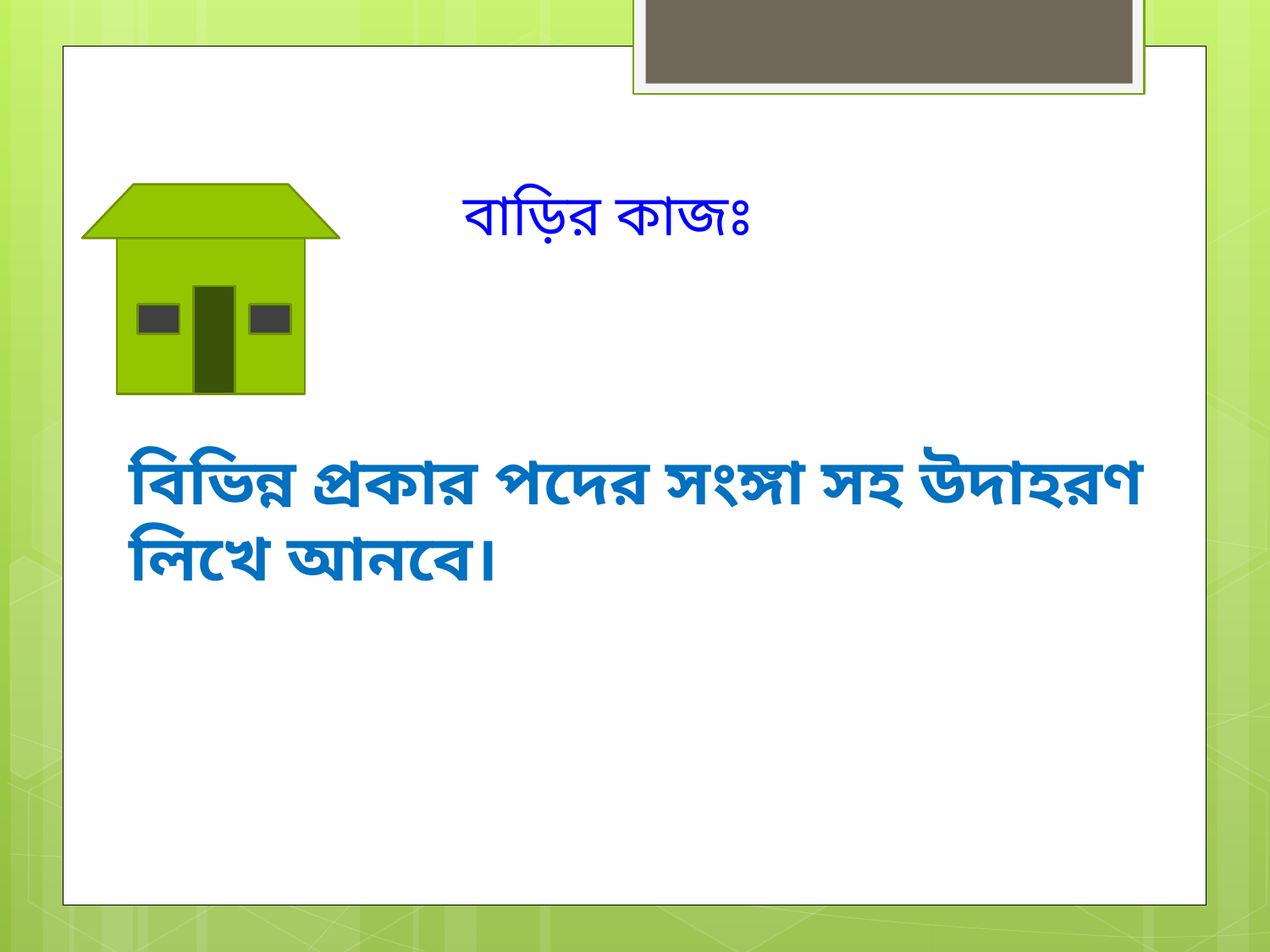

বাড়ির কাজঃ

বিভিন্ন প্রকার পদের সংঙ্গা সহ উদাহরণ লিখে আনবে।